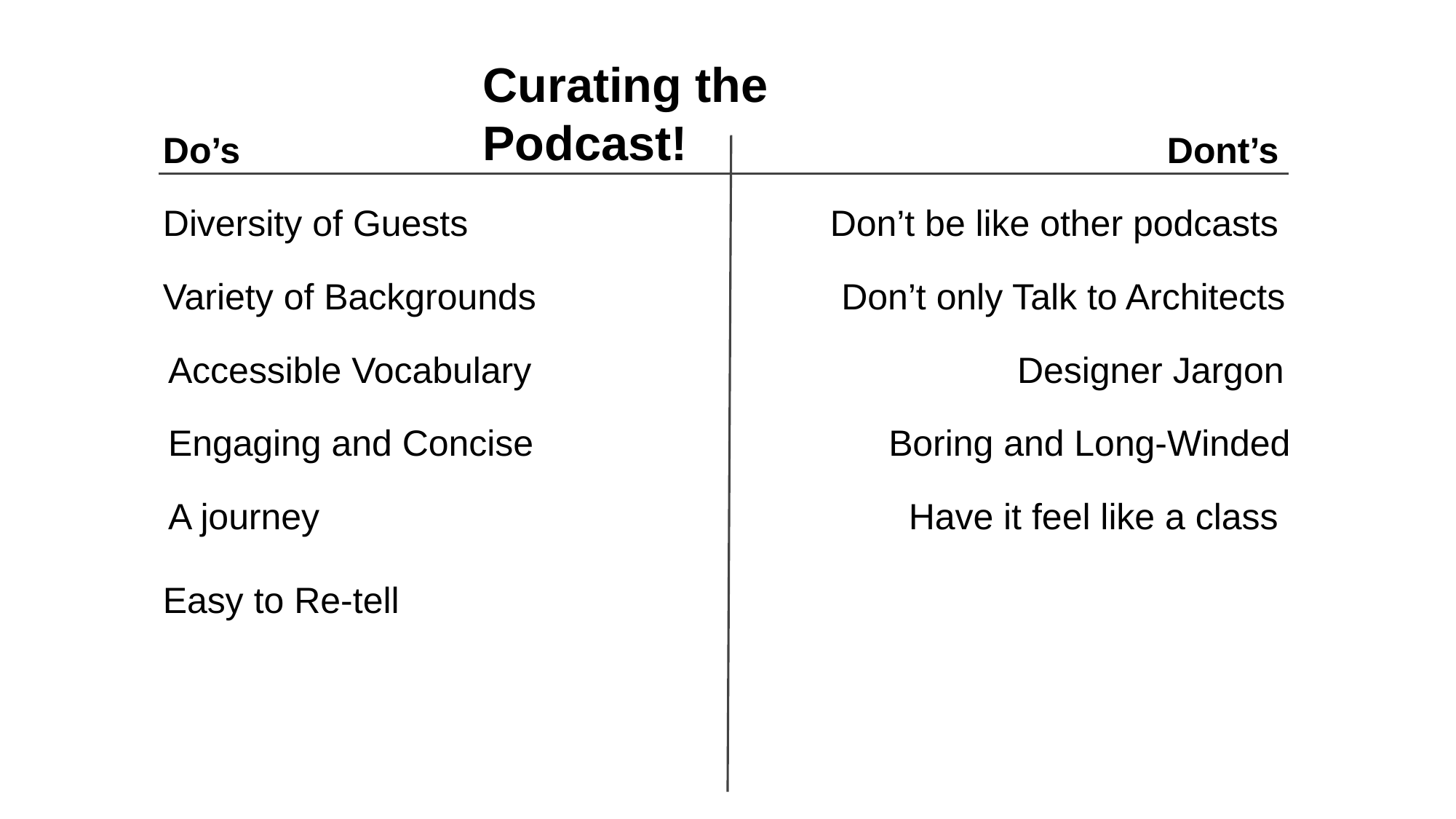

Curating the Podcast!
Do’s
Dont’s
Diversity of Guests
Don’t be like other podcasts
Variety of Backgrounds
Don’t only Talk to Architects
Accessible Vocabulary
Designer Jargon
Engaging and Concise
Boring and Long-Winded
A journey
Have it feel like a class
Easy to Re-tell